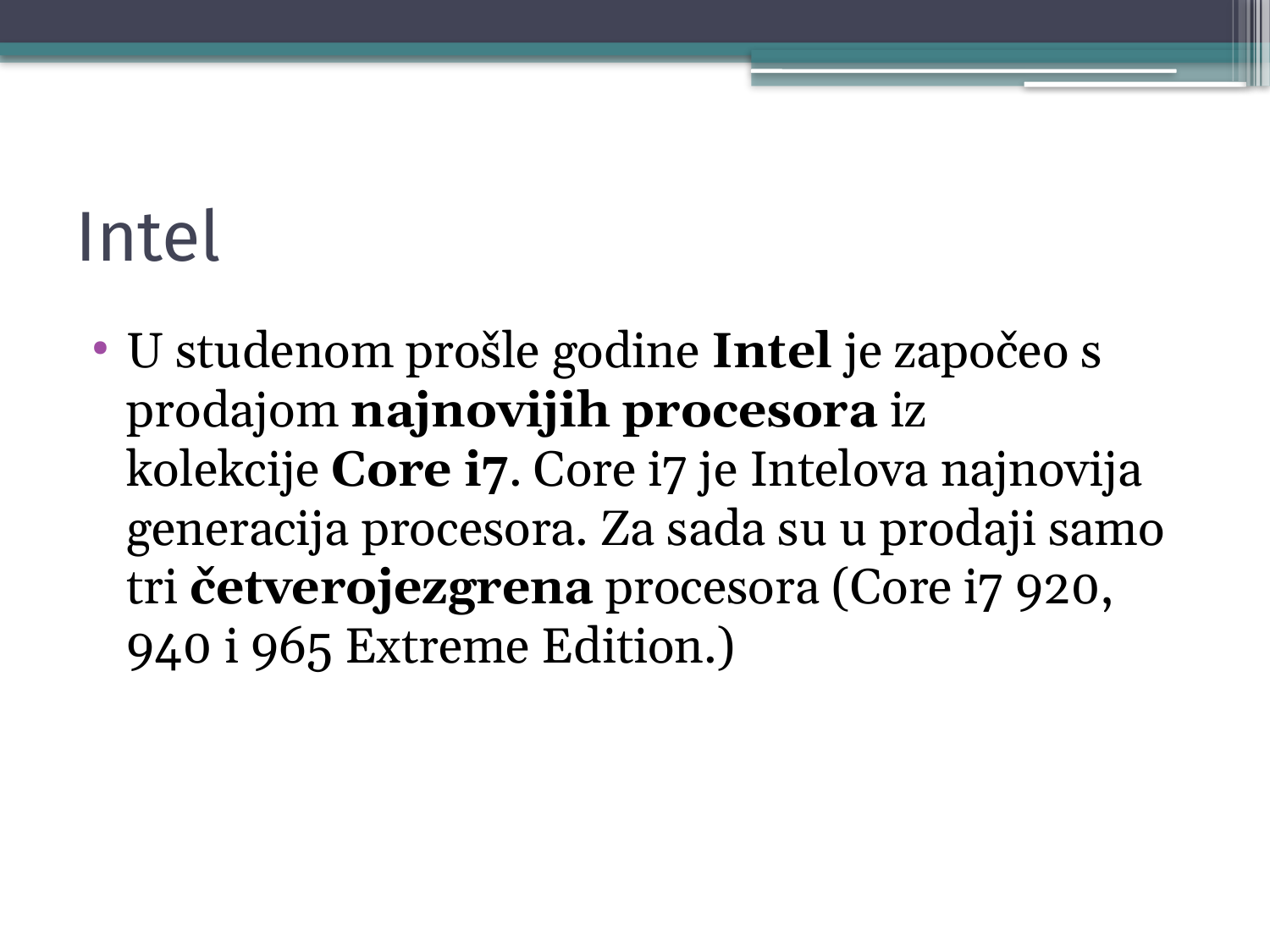

# Intel
U studenom prošle godine Intel je započeo s prodajom najnovijih procesora iz kolekcije Core i7. Core i7 je Intelova najnovija generacija procesora. Za sada su u prodaji samo tri četverojezgrena procesora (Core i7 920, 940 i 965 Extreme Edition.)